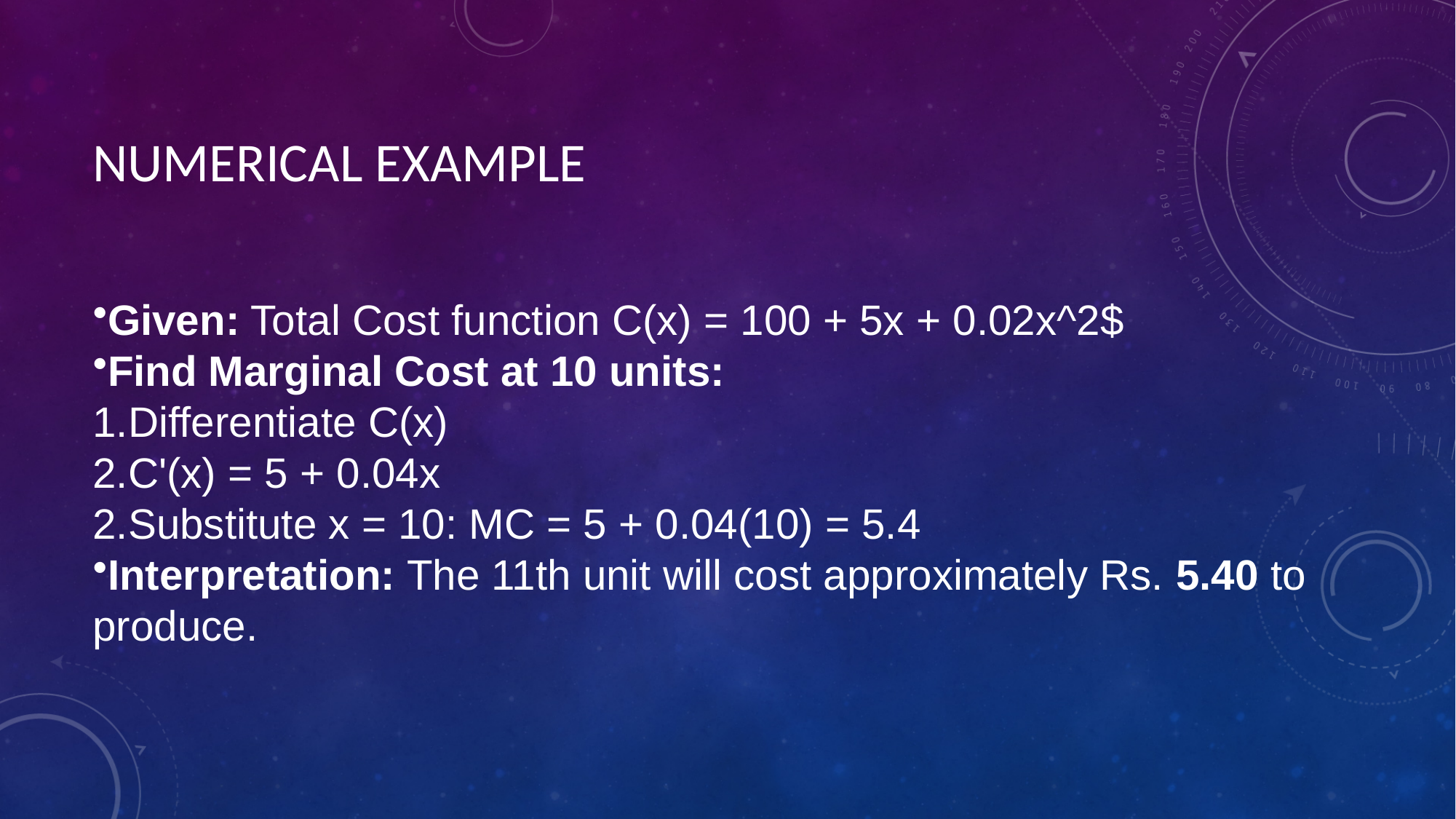

# Numerical Example
Given: Total Cost function C(x) = 100 + 5x + 0.02x^2$
Find Marginal Cost at 10 units:
Differentiate C(x)
C'(x) = 5 + 0.04x
Substitute x = 10: MC = 5 + 0.04(10) = 5.4
Interpretation: The 11th unit will cost approximately Rs. 5.40 to produce.